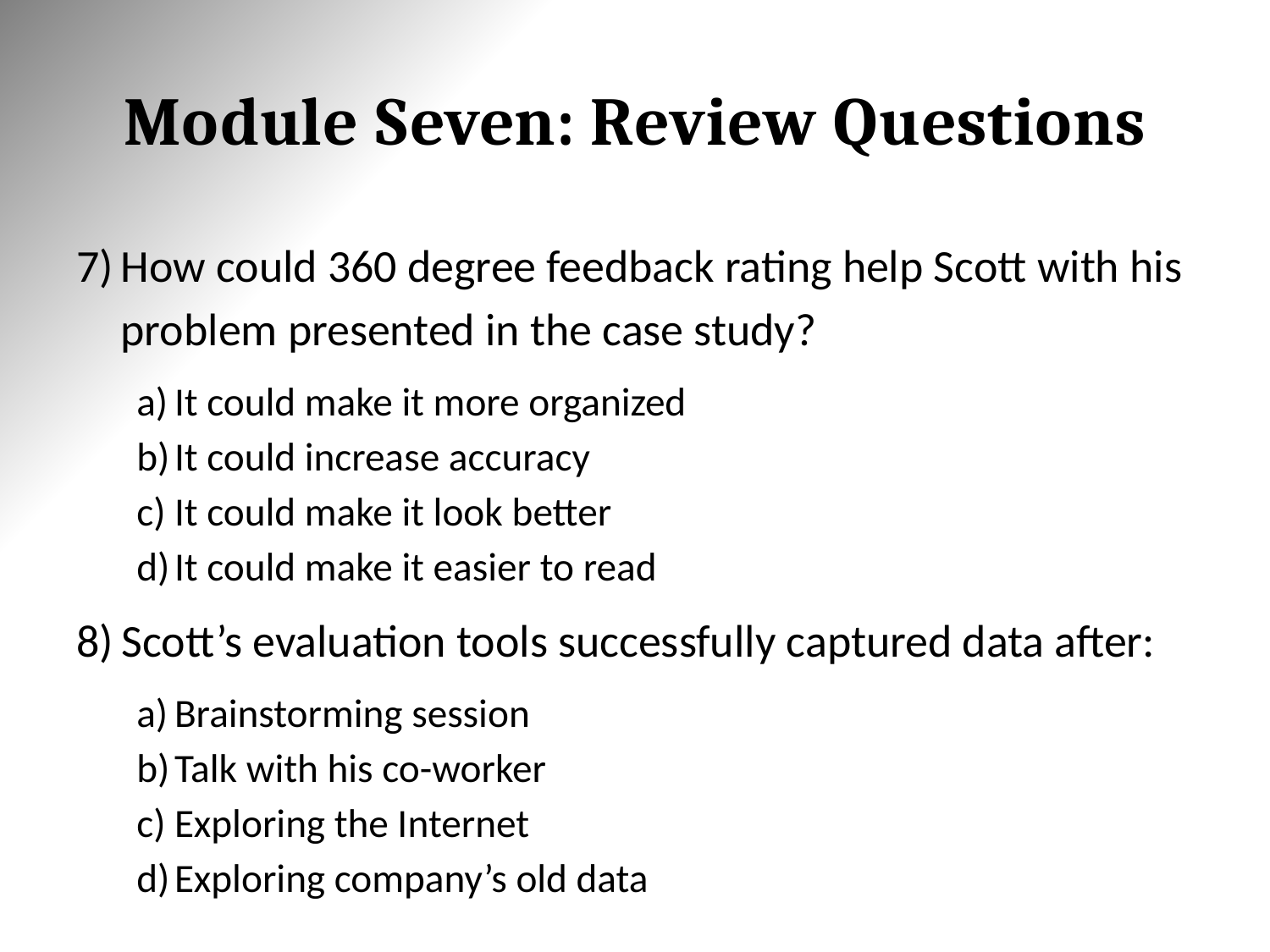

# Module Seven: Review Questions
How could 360 degree feedback rating help Scott with his problem presented in the case study?
It could make it more organized
It could increase accuracy
It could make it look better
It could make it easier to read
Scott’s evaluation tools successfully captured data after:
Brainstorming session
Talk with his co-worker
Exploring the Internet
Exploring company’s old data